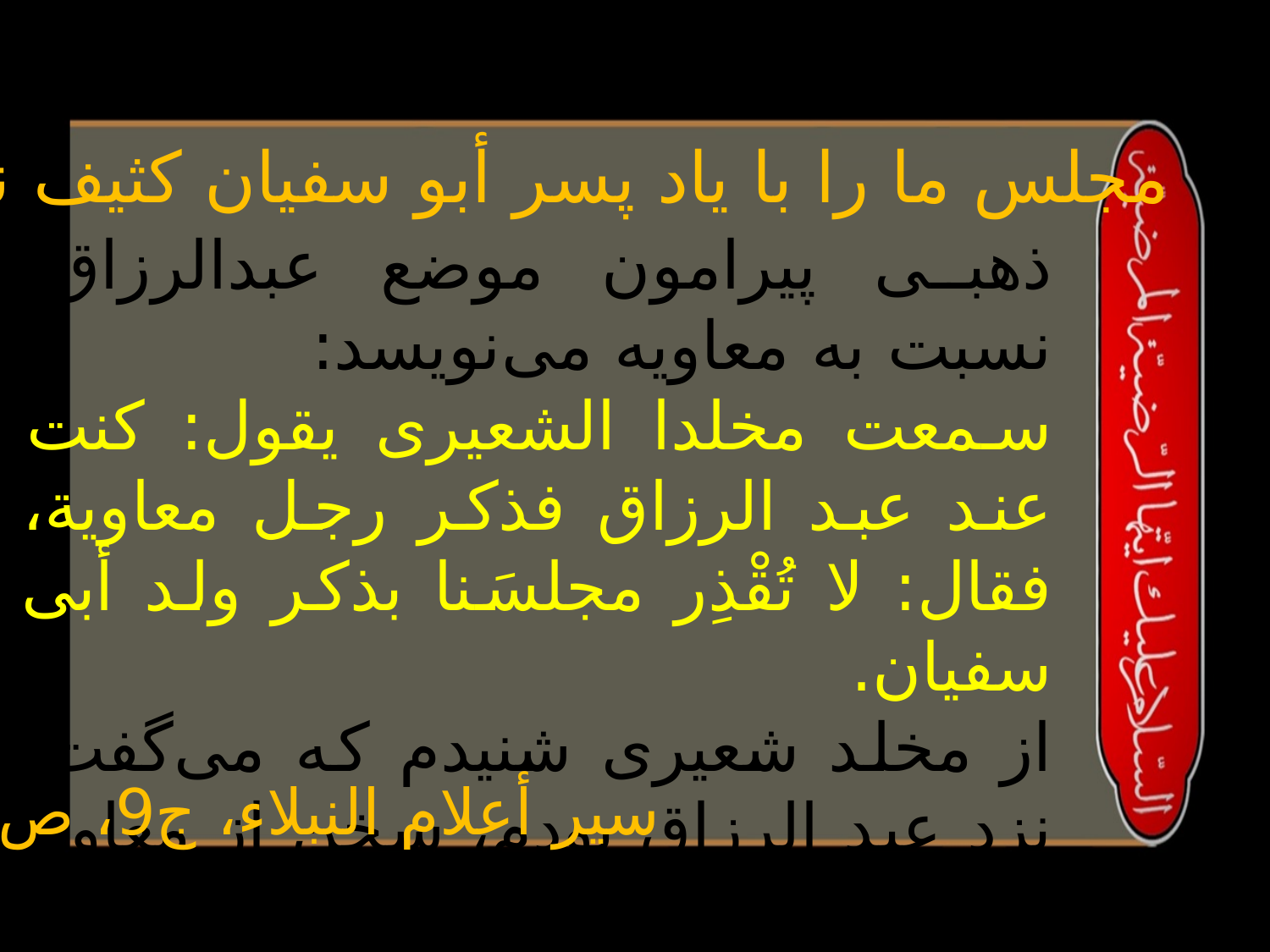

مجلس ما را با ياد پسر أبو سفيان كثيف نكنيد
ذهبی پیرامون موضع عبدالرزاق نسبت به معاویه مى‌نويسد:
سمعت مخلدا الشعيرى يقول: كنت عند عبد الرزاق فذكر رجل معاوية، فقال: لا تُقْذِر مجلسَنا بذكر ولد أبى سفيان.
از مخلد شعيرى شنيدم كه مى‌گفت: نزد عبد الرزاق بودم، سخن از معاويه به ميان آمد، عبد الرزاق گفت: مجلس ما را با ياد پسر ابوسفيان كثيف نكنيد.
سیر أعلام النبلاء، ج9، ص570